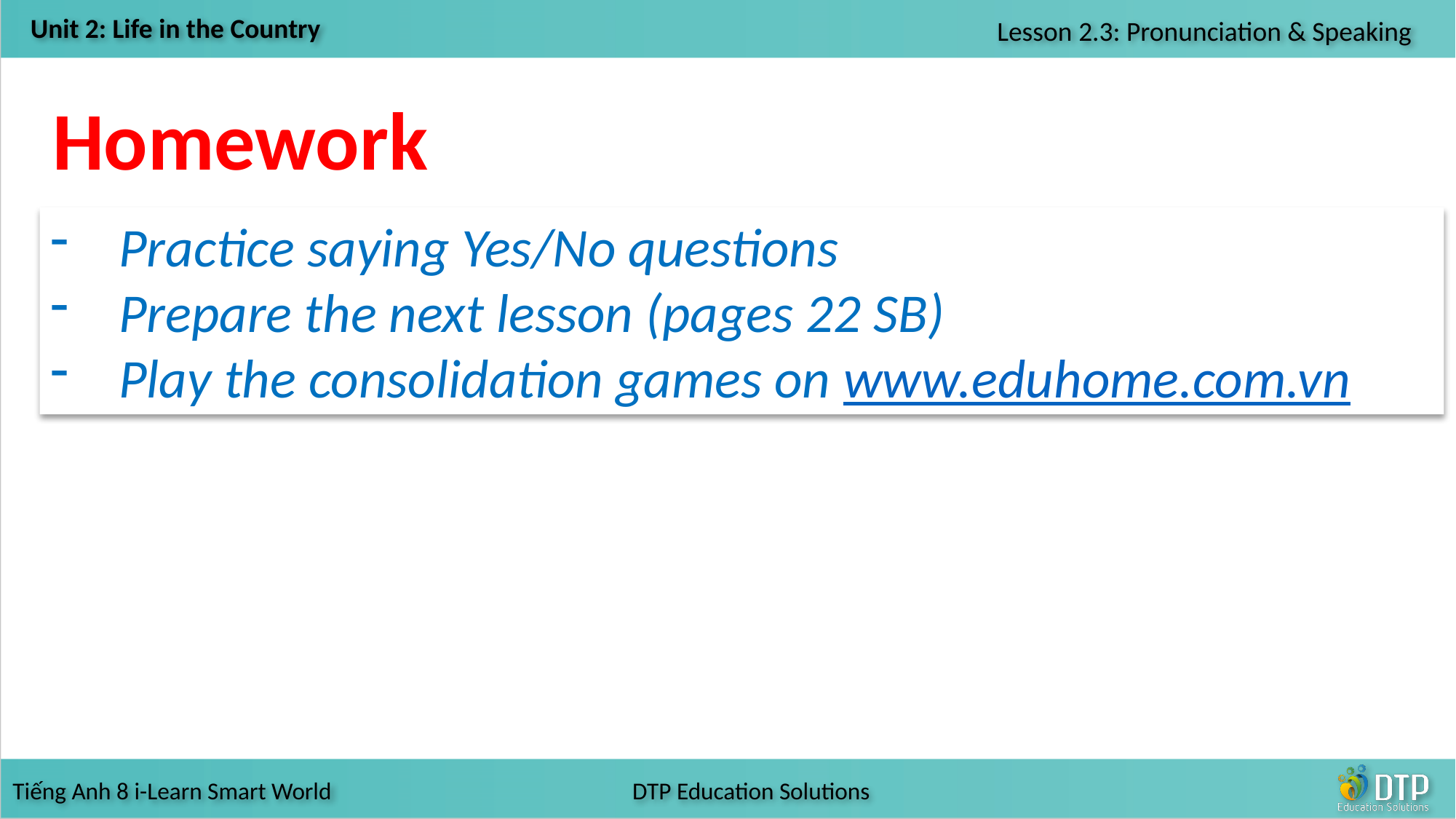

Homework
Practice saying Yes/No questions
Prepare the next lesson (pages 22 SB)
Play the consolidation games on www.eduhome.com.vn